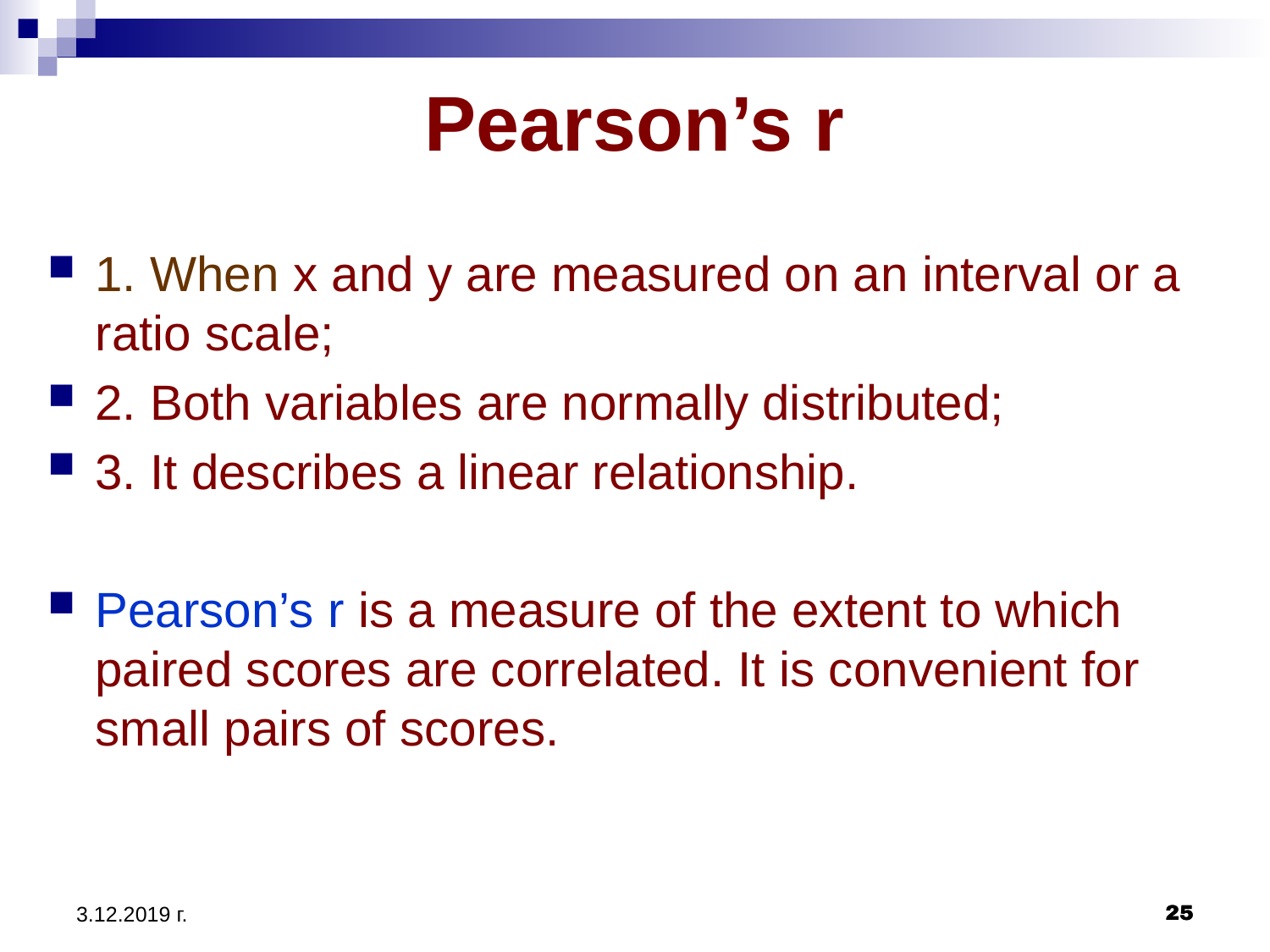

# Pearson’s r
1. When x and y are measured on an interval or a ratio scale;
2. Both variables are normally distributed;
3. It describes a linear relationship.

Pearson’s r is a measure of the extent to which paired scores are correlated. It is convenient for small pairs of scores.
3.12.2019 г.
25
25